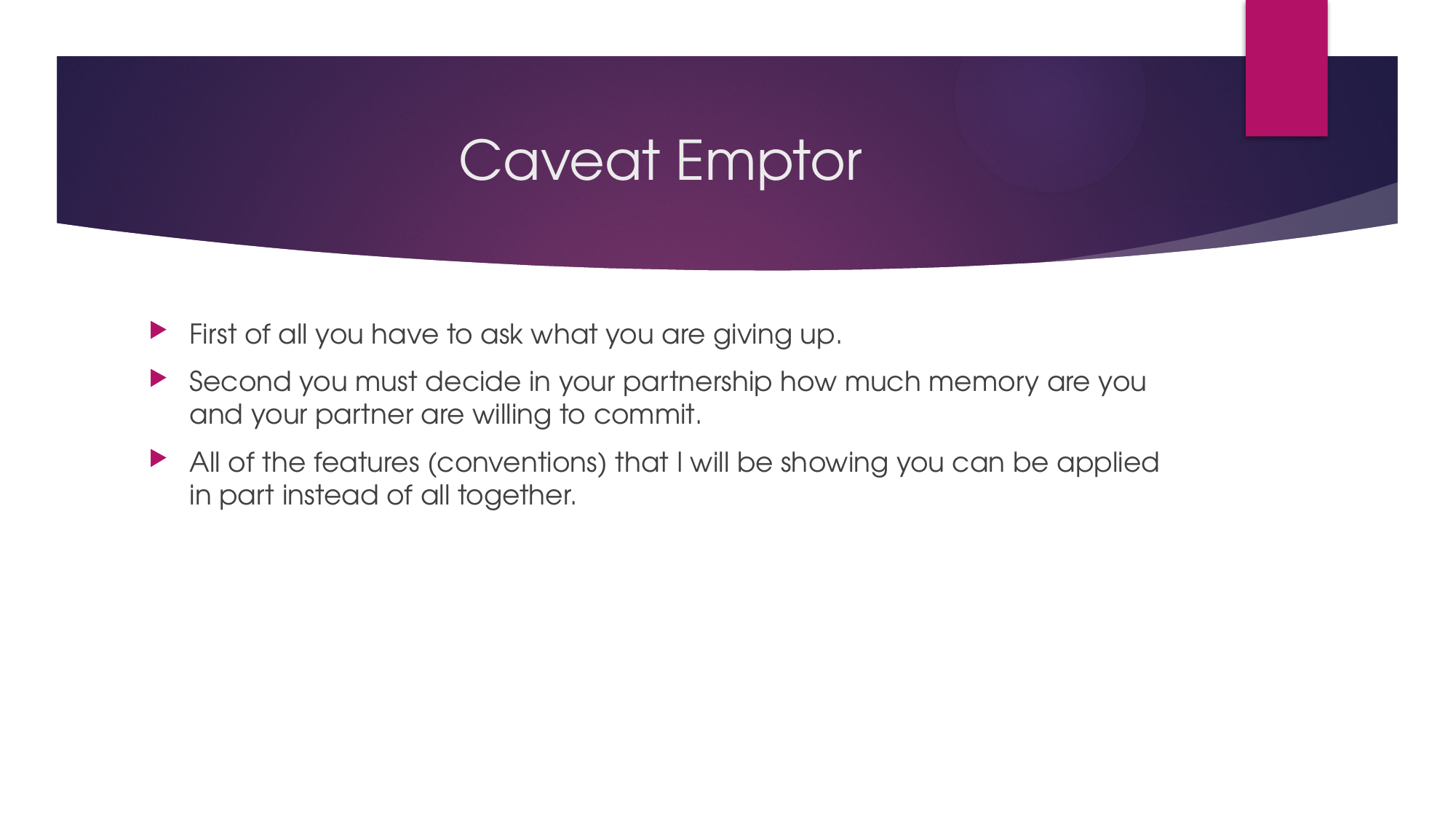

# Caveat Emptor
First of all you have to ask what you are giving up.
Second you must decide in your partnership how much memory are you and your partner are willing to commit.
All of the features (conventions) that I will be showing you can be applied in part instead of all together.